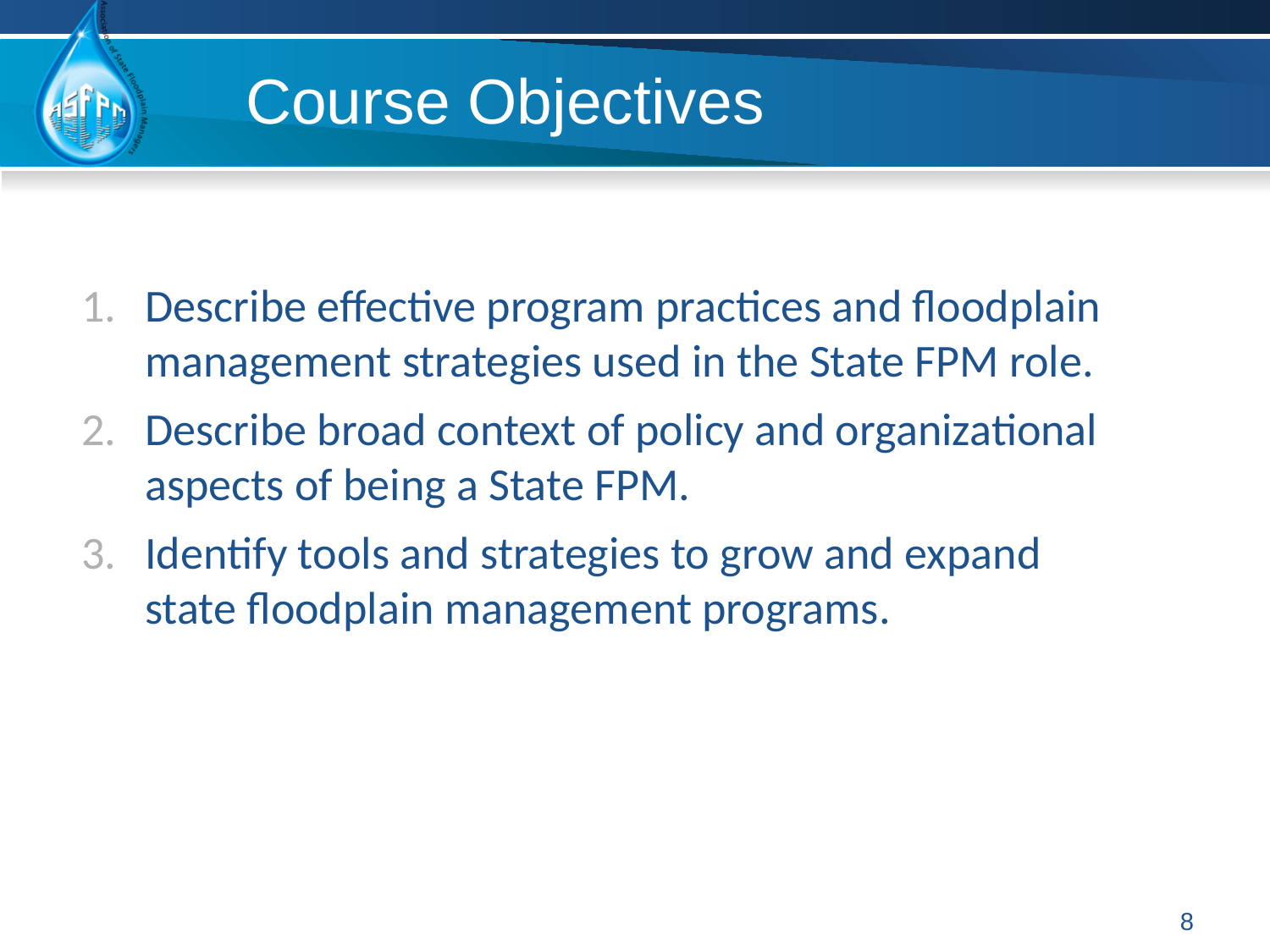

# Course Objectives

Describe effective program practices and floodplain management strategies used in the State FPM role.
Describe broad context of policy and organizational aspects of being a State FPM.
Identify tools and strategies to grow and expand state floodplain management programs.

8